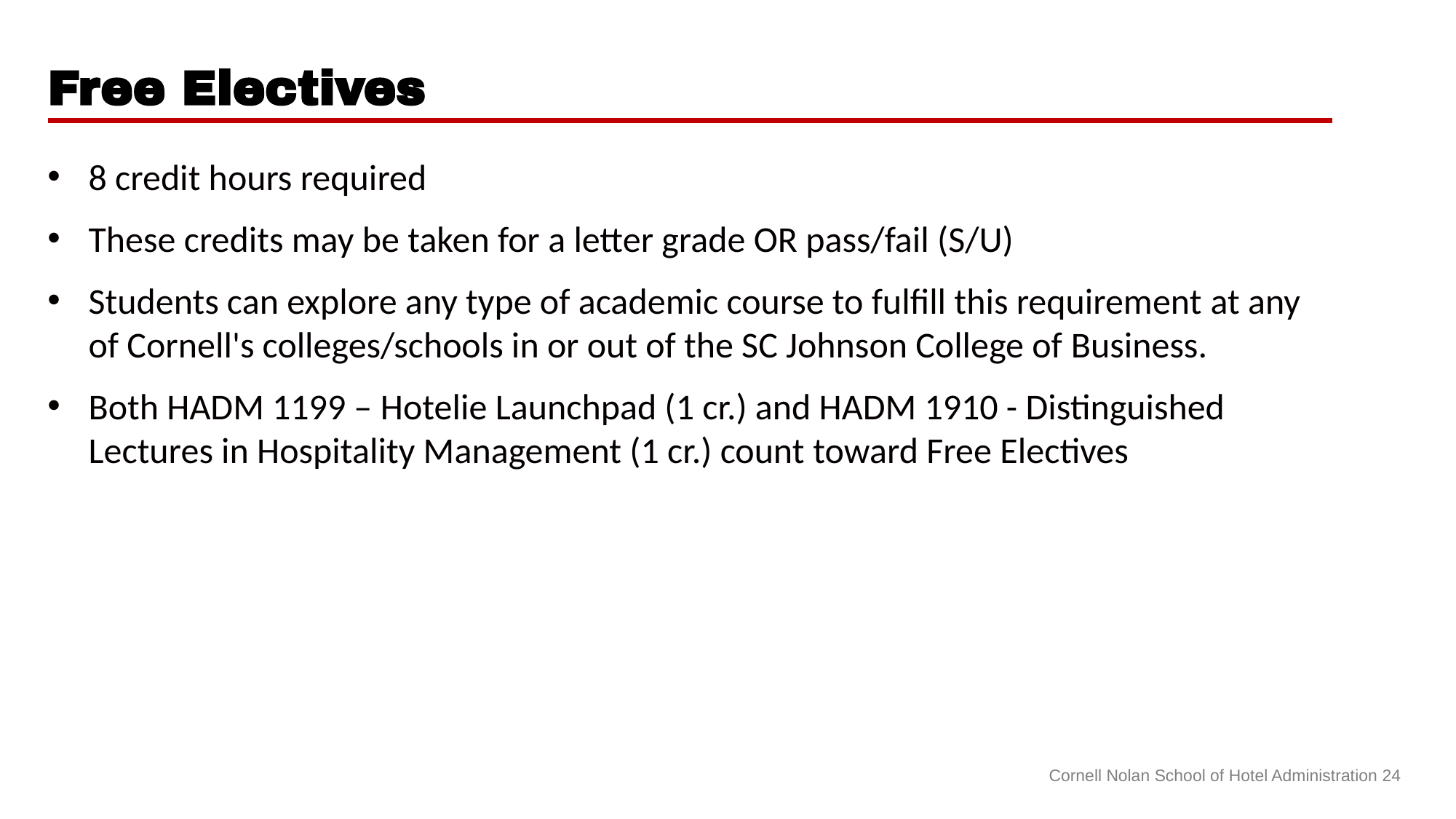

Free Electives
8 credit hours required
These credits may be taken for a letter grade OR pass/fail (S/U)
Students can explore any type of academic course to fulfill this requirement at any of Cornell's colleges/schools in or out of the SC Johnson College of Business.
Both HADM 1199 – Hotelie Launchpad (1 cr.) and HADM 1910 - Distinguished Lectures in Hospitality Management (1 cr.) count toward Free Electives

Cornell Nolan School of Hotel Administration 24